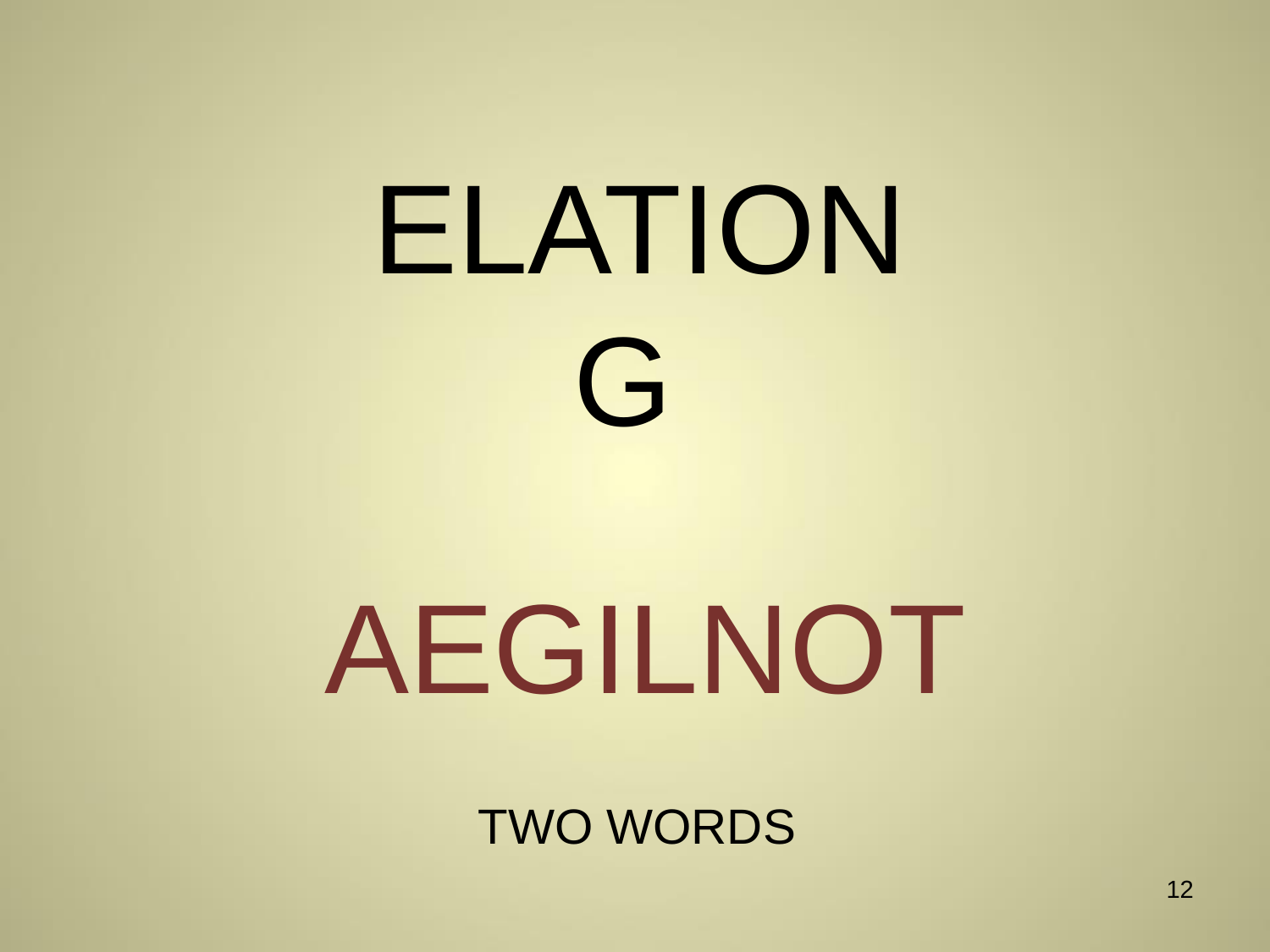

# ELATION G
AEGILNOT
TWO WORDS
12